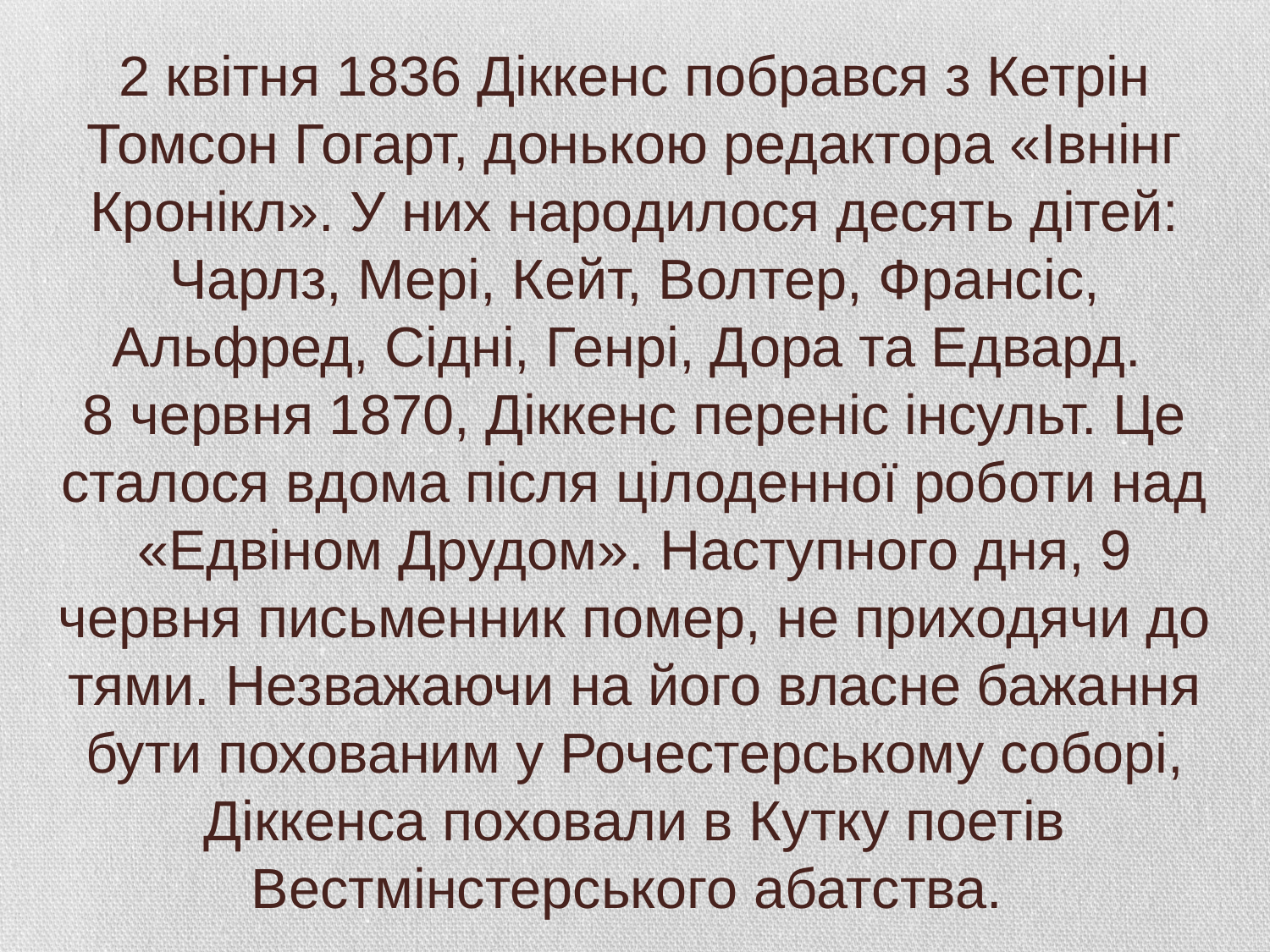

# 2 квітня 1836 Діккенс побрався з Кетрін Томсон Гогарт, донькою редактора «Івнінг Кронікл». У них народилося десять дітей: Чарлз, Мері, Кейт, Волтер, Франсіс, Альфред, Сідні, Генрі, Дора та Едвард. 8 червня 1870, Діккенс переніс інсульт. Це сталося вдома після цілоденної роботи над «Едвіном Друдом». Наступного дня, 9 червня письменник помер, не приходячи до тями. Незважаючи на його власне бажання бути похованим у Рочестерському соборі, Діккенса поховали в Кутку поетів Вестмінстерського абатства.